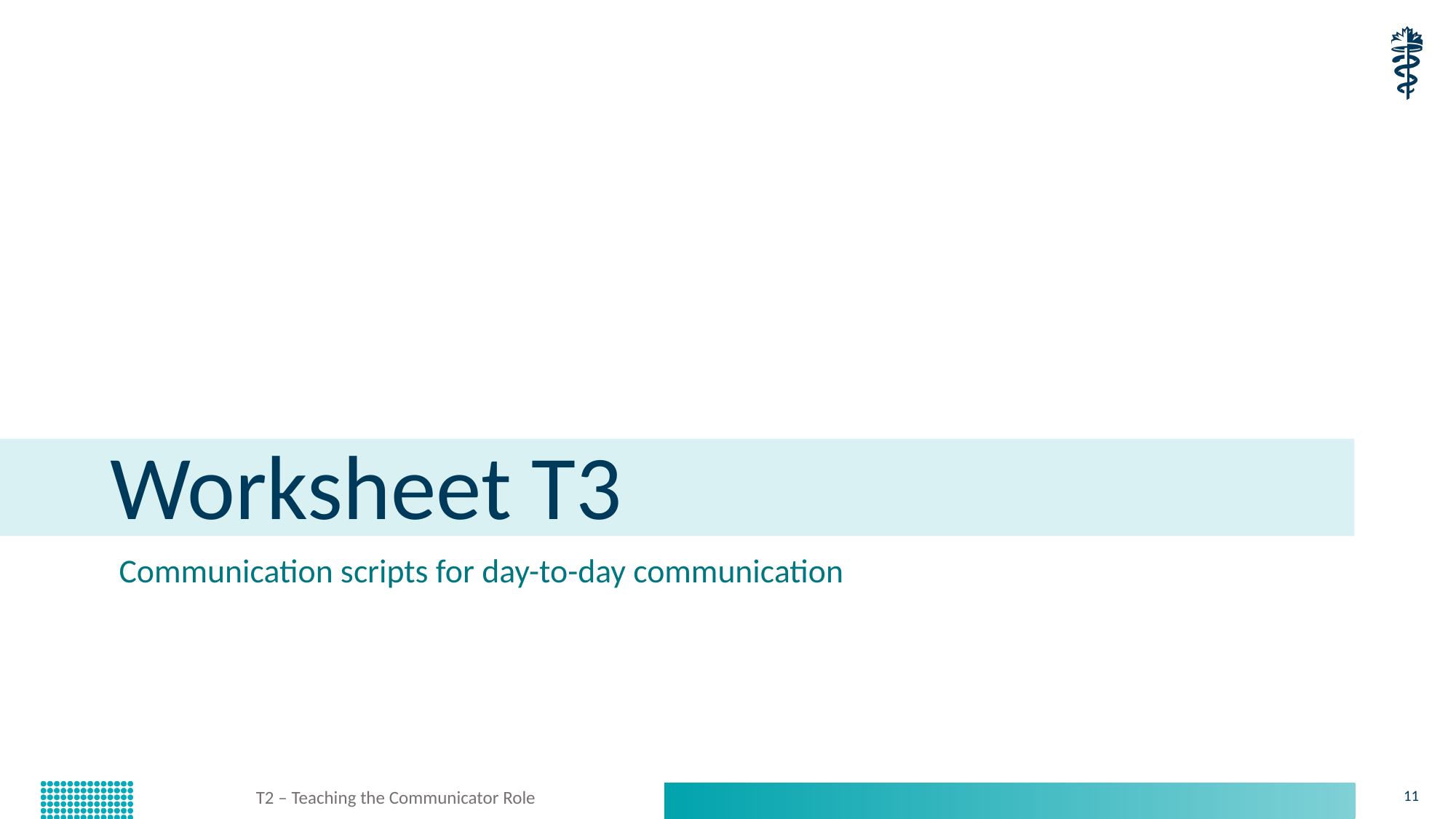

# Worksheet T3
Communication scripts for day-to-day communication
T2 – Teaching the Communicator Role
11